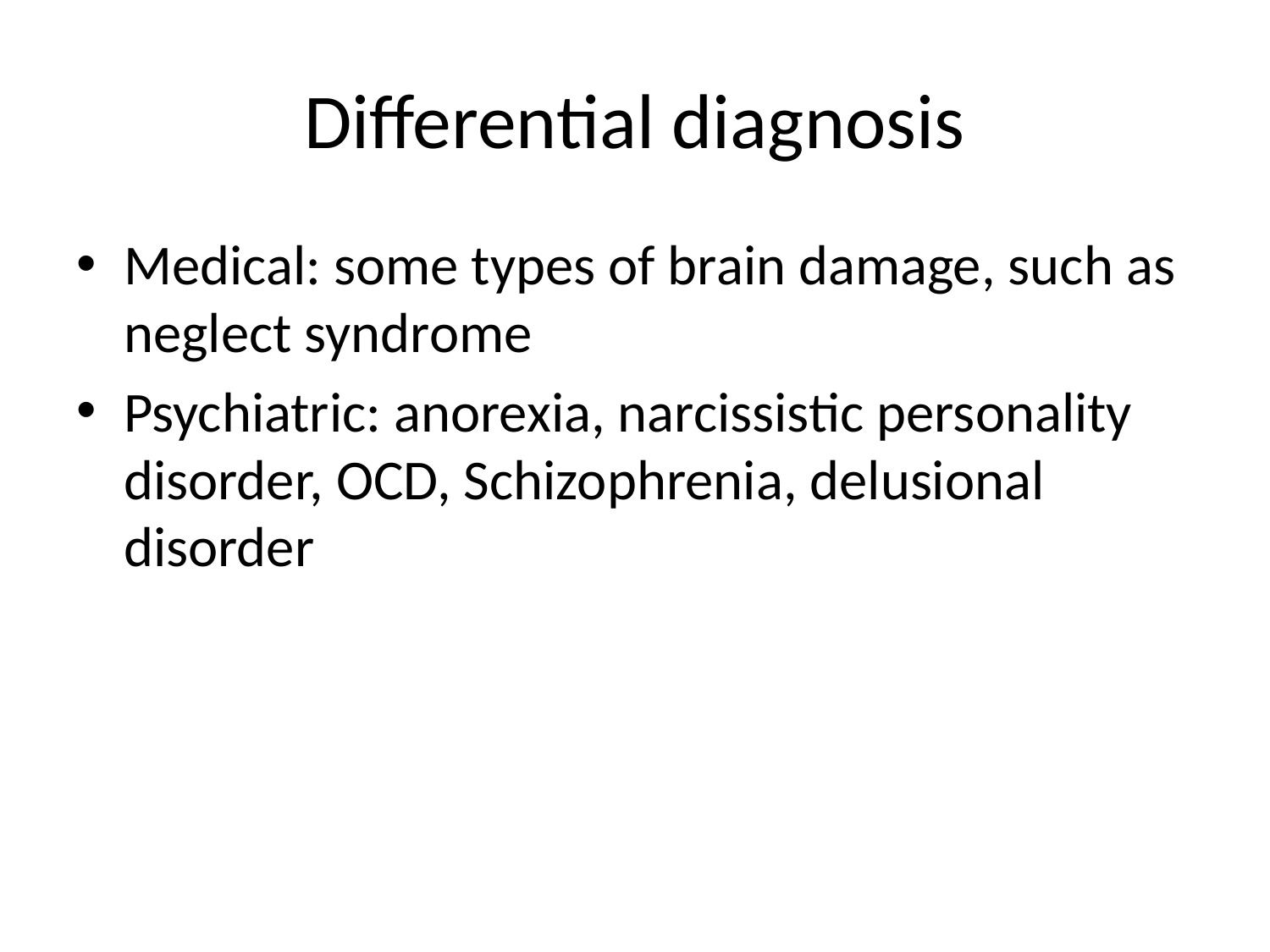

# Differential diagnosis
Medical: some types of brain damage, such as neglect syndrome
Psychiatric: anorexia, narcissistic personality disorder, OCD, Schizophrenia, delusional disorder